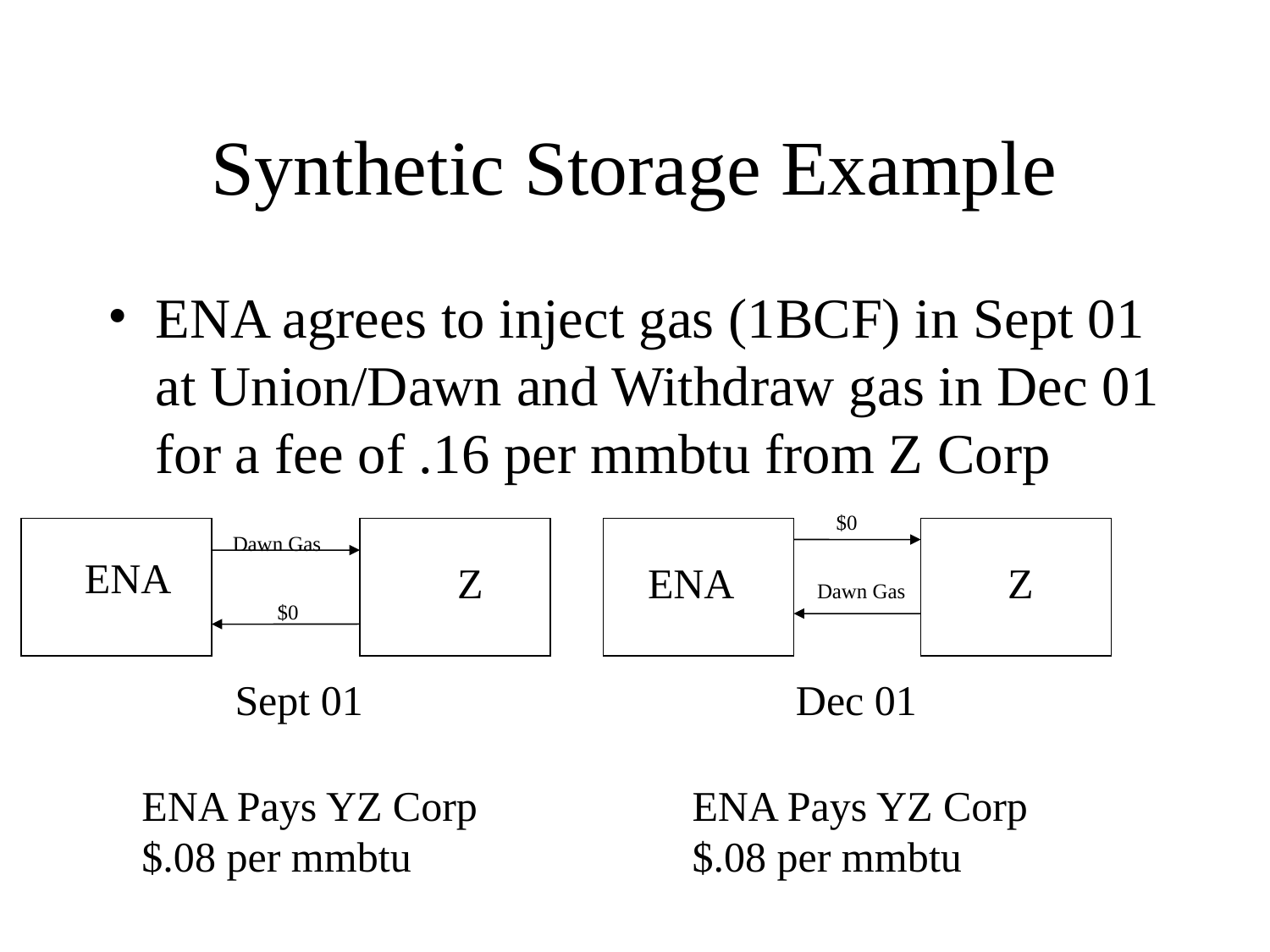

# Synthetic Storage Example
ENA agrees to inject gas (1BCF) in Sept 01 at Union/Dawn and Withdraw gas in Dec 01 for a fee of .16 per mmbtu from Z Corp
$0

Dawn Gas

ENA

Z
ENA
Z
Dawn Gas

$0

Sept 01
Dec 01
ENA Pays YZ Corp
$.08 per mmbtu
ENA Pays YZ Corp
$.08 per mmbtu